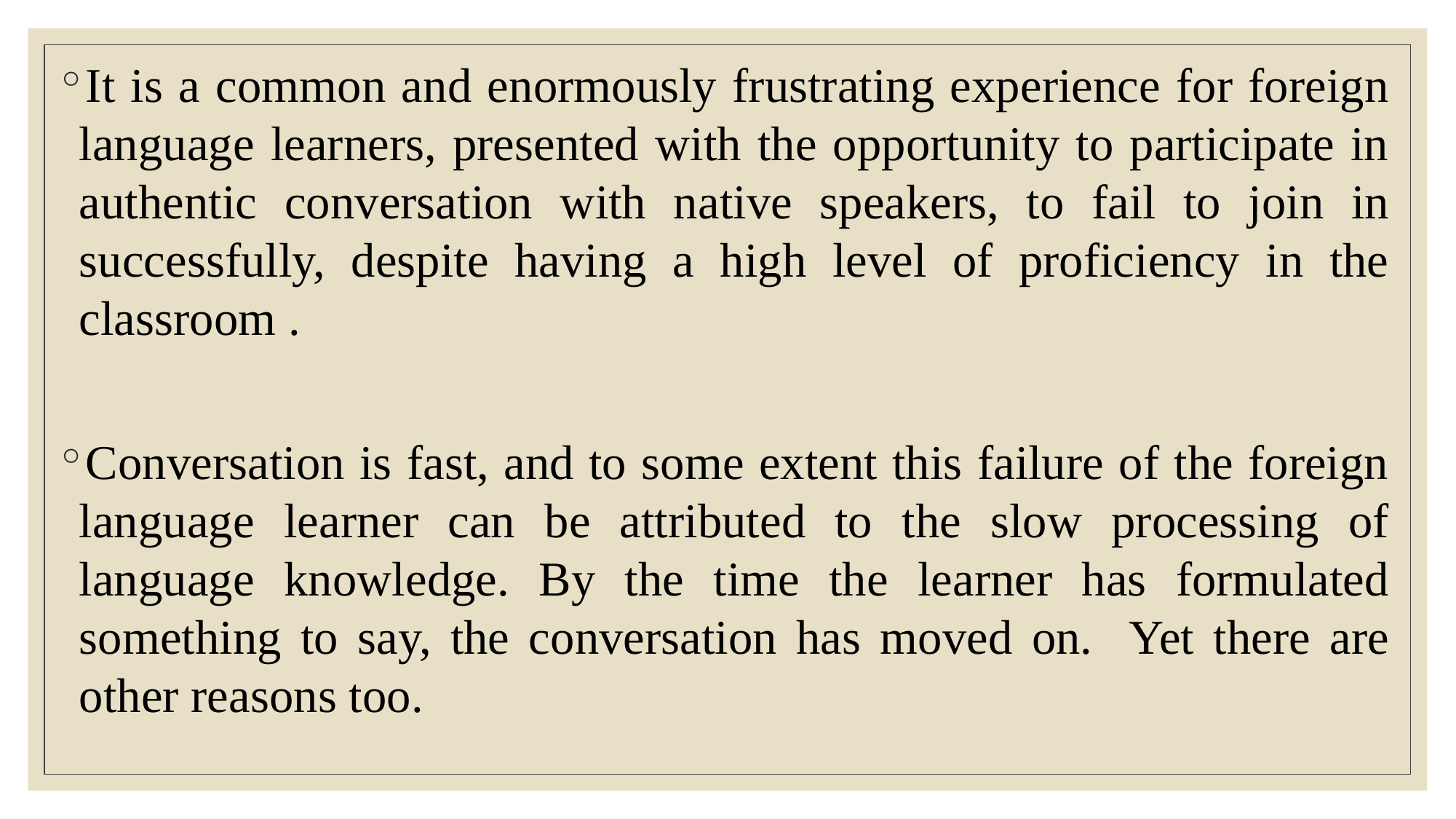

It is a common and enormously frustrating experience for foreign language learners, presented with the opportunity to participate in authentic conversation with native speakers, to fail to join in successfully, despite having a high level of proficiency in the classroom .

Conversation is fast, and to some extent this failure of the foreign language learner can be attributed to the slow processing of language knowledge. By the time the learner has formulated something to say, the conversation has moved on.  Yet there are other reasons too.